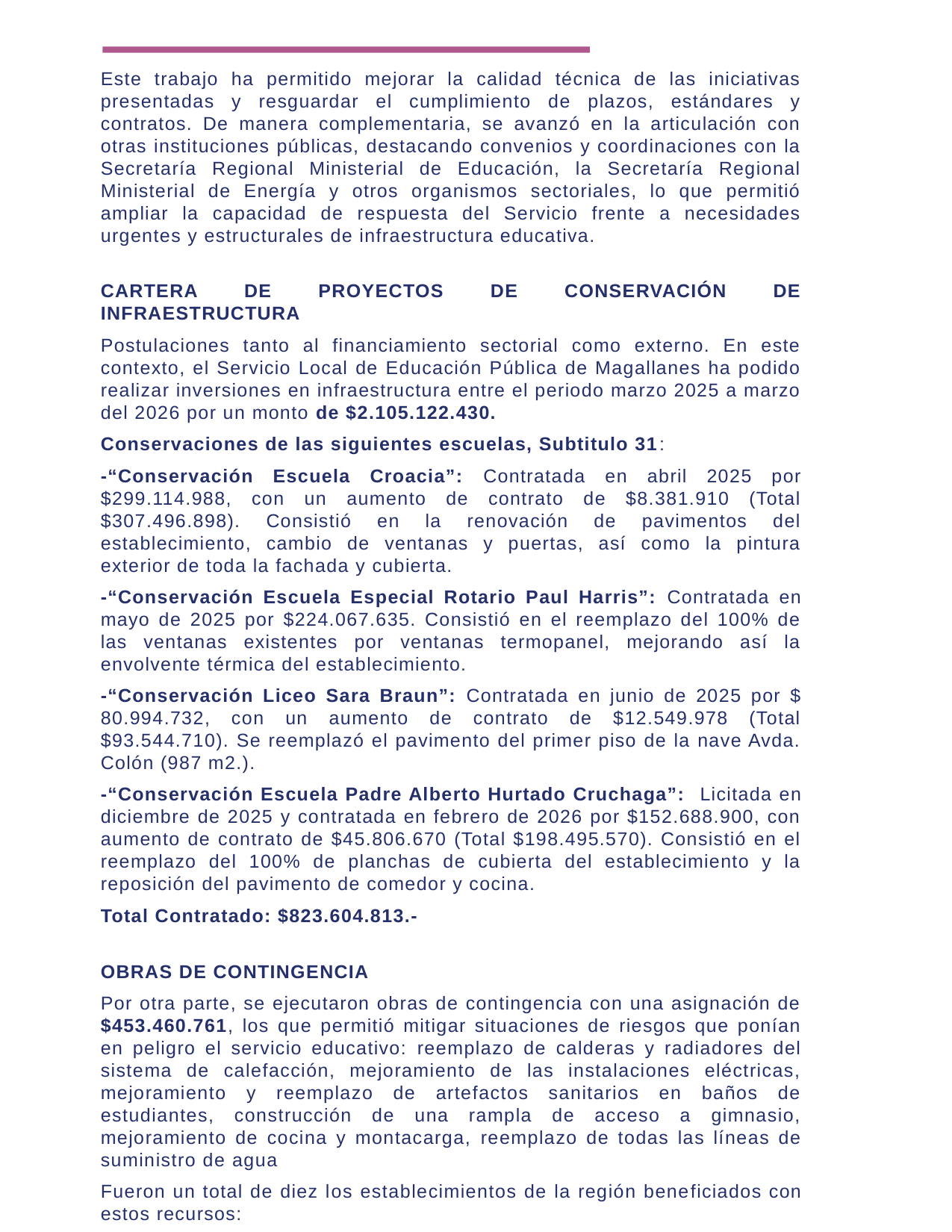

Este trabajo ha permitido mejorar la calidad técnica de las iniciativas presentadas y resguardar el cumplimiento de plazos, estándares y contratos. De manera complementaria, se avanzó en la articulación con otras instituciones públicas, destacando convenios y coordinaciones con la Secretaría Regional Ministerial de Educación, la Secretaría Regional Ministerial de Energía y otros organismos sectoriales, lo que permitió ampliar la capacidad de respuesta del Servicio frente a necesidades urgentes y estructurales de infraestructura educativa.

CARTERA DE PROYECTOS DE CONSERVACIÓN DE INFRAESTRUCTURA
Postulaciones tanto al financiamiento sectorial como externo. En este contexto, el Servicio Local de Educación Pública de Magallanes ha podido realizar inversiones en infraestructura entre el periodo marzo 2025 a marzo del 2026 por un monto de $2.105.122.430.
Conservaciones de las siguientes escuelas, Subtitulo 31:
-“Conservación Escuela Croacia”: Contratada en abril 2025 por $299.114.988, con un aumento de contrato de $8.381.910 (Total $307.496.898). Consistió en la renovación de pavimentos del establecimiento, cambio de ventanas y puertas, así como la pintura exterior de toda la fachada y cubierta.
-“Conservación Escuela Especial Rotario Paul Harris”: Contratada en mayo de 2025 por $224.067.635. Consistió en el reemplazo del 100% de las ventanas existentes por ventanas termopanel, mejorando así la envolvente térmica del establecimiento.
-“Conservación Liceo Sara Braun”: Contratada en junio de 2025 por $ 80.994.732, con un aumento de contrato de $12.549.978 (Total $93.544.710). Se reemplazó el pavimento del primer piso de la nave Avda. Colón (987 m2.).
-“Conservación Escuela Padre Alberto Hurtado Cruchaga”:  Licitada en diciembre de 2025 y contratada en febrero de 2026 por $152.688.900, con aumento de contrato de $45.806.670 (Total $198.495.570). Consistió en el reemplazo del 100% de planchas de cubierta del establecimiento y la reposición del pavimento de comedor y cocina.
Total Contratado: $823.604.813.-

OBRAS DE CONTINGENCIA
Por otra parte, se ejecutaron obras de contingencia con una asignación de $453.460.761, los que permitió mitigar situaciones de riesgos que ponían en peligro el servicio educativo: reemplazo de calderas y radiadores del sistema de calefacción, mejoramiento de las instalaciones eléctricas, mejoramiento y reemplazo de artefactos sanitarios en baños de estudiantes, construcción de una rampla de acceso a gimnasio, mejoramiento de cocina y montacarga, reemplazo de todas las líneas de suministro de agua
Fueron un total de diez los establecimientos de la región beneficiados con estos recursos: